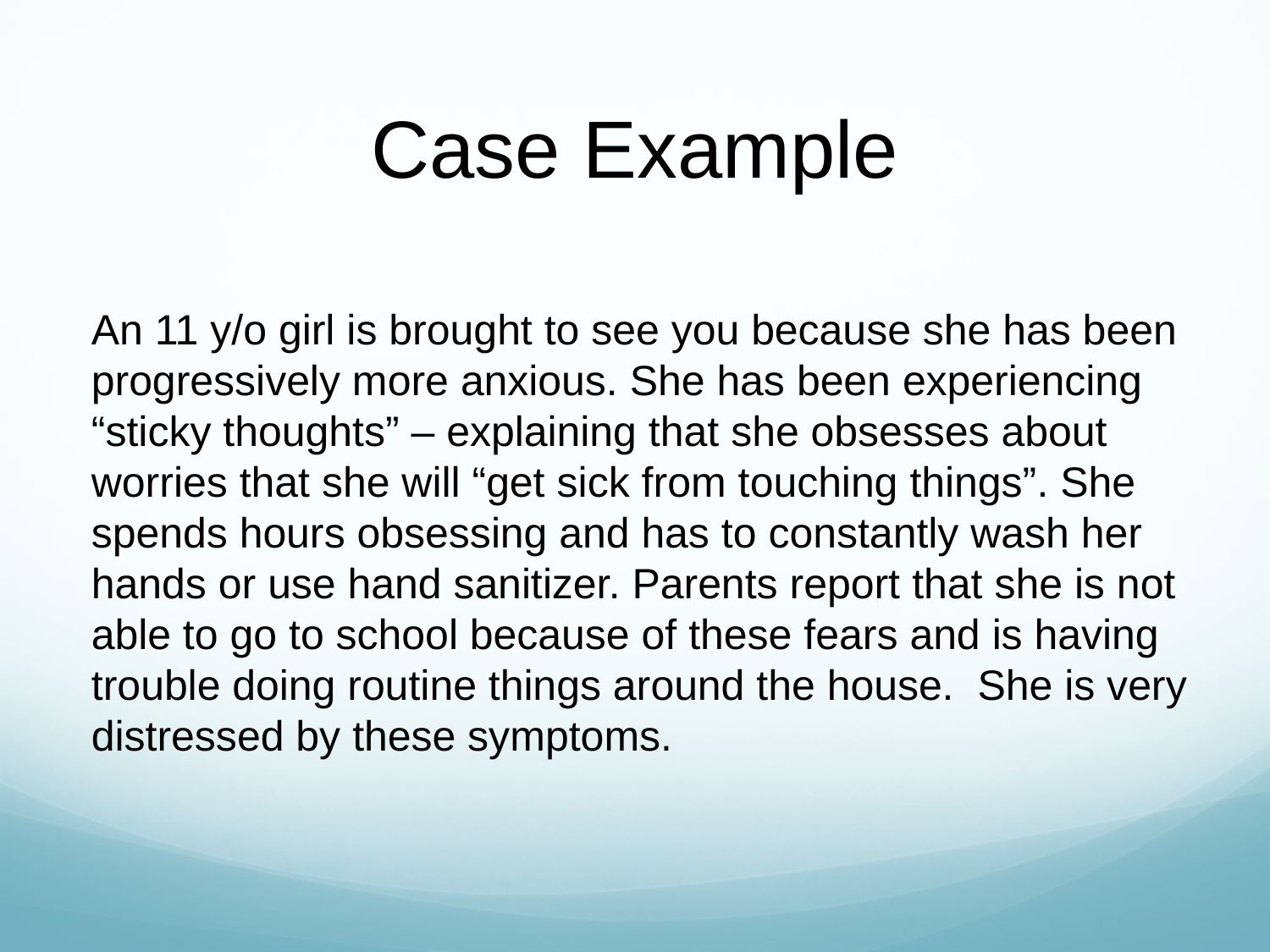

# Case Example
An 11 y/o girl is brought to see you because she has been progressively more anxious. She has been experiencing “sticky thoughts” – explaining that she obsesses about worries that she will “get sick from touching things”. She spends hours obsessing and has to constantly wash her hands or use hand sanitizer. Parents report that she is not able to go to school because of these fears and is having trouble doing routine things around the house.  She is very distressed by these symptoms.